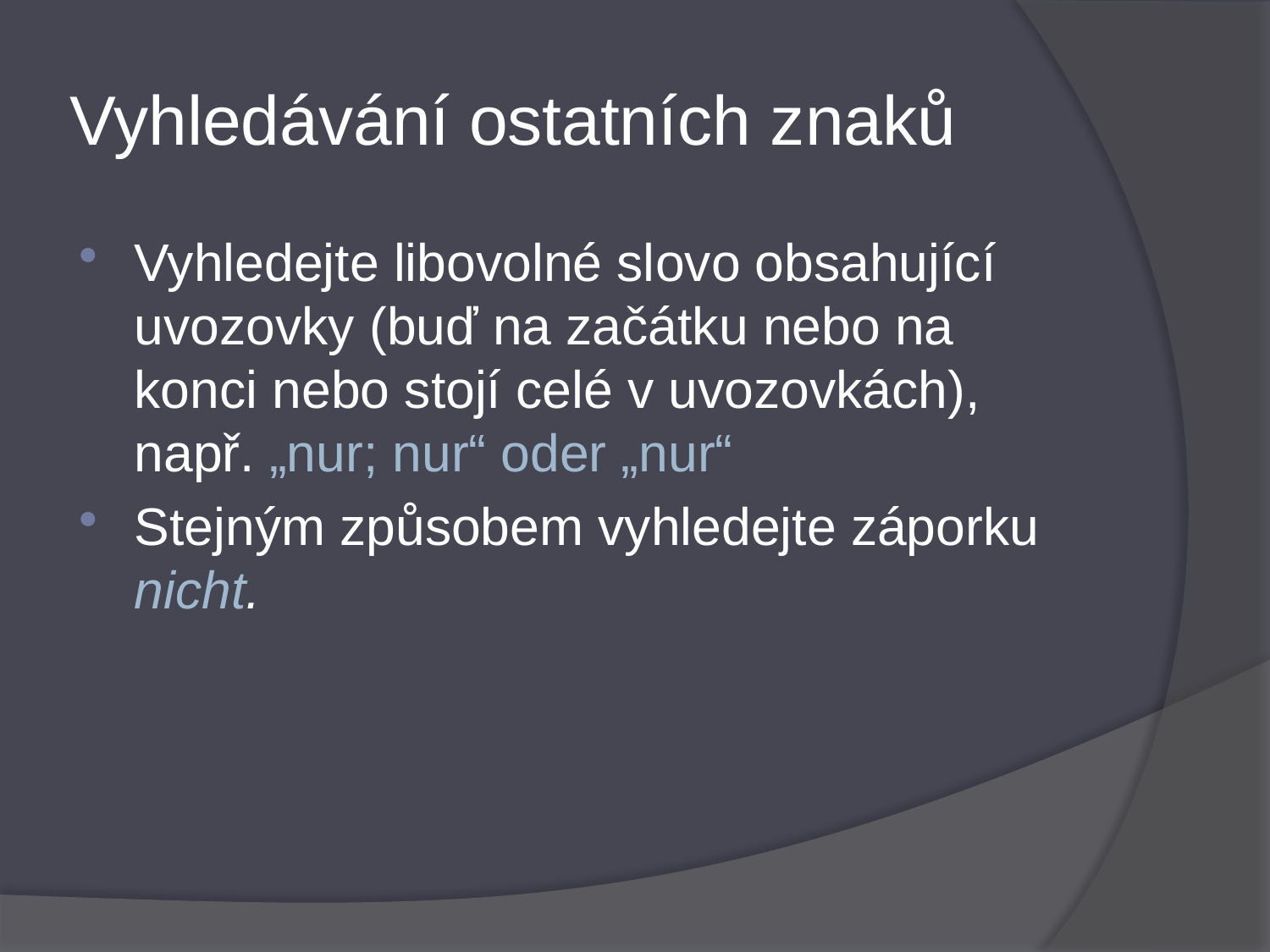

# Vyhledávání ostatních znaků
Vyhledejte libovolné slovo obsahující uvozovky (buď na začátku nebo na konci nebo stojí celé v uvozovkách), např. „nur; nur“ oder „nur“
Stejným způsobem vyhledejte záporku nicht.